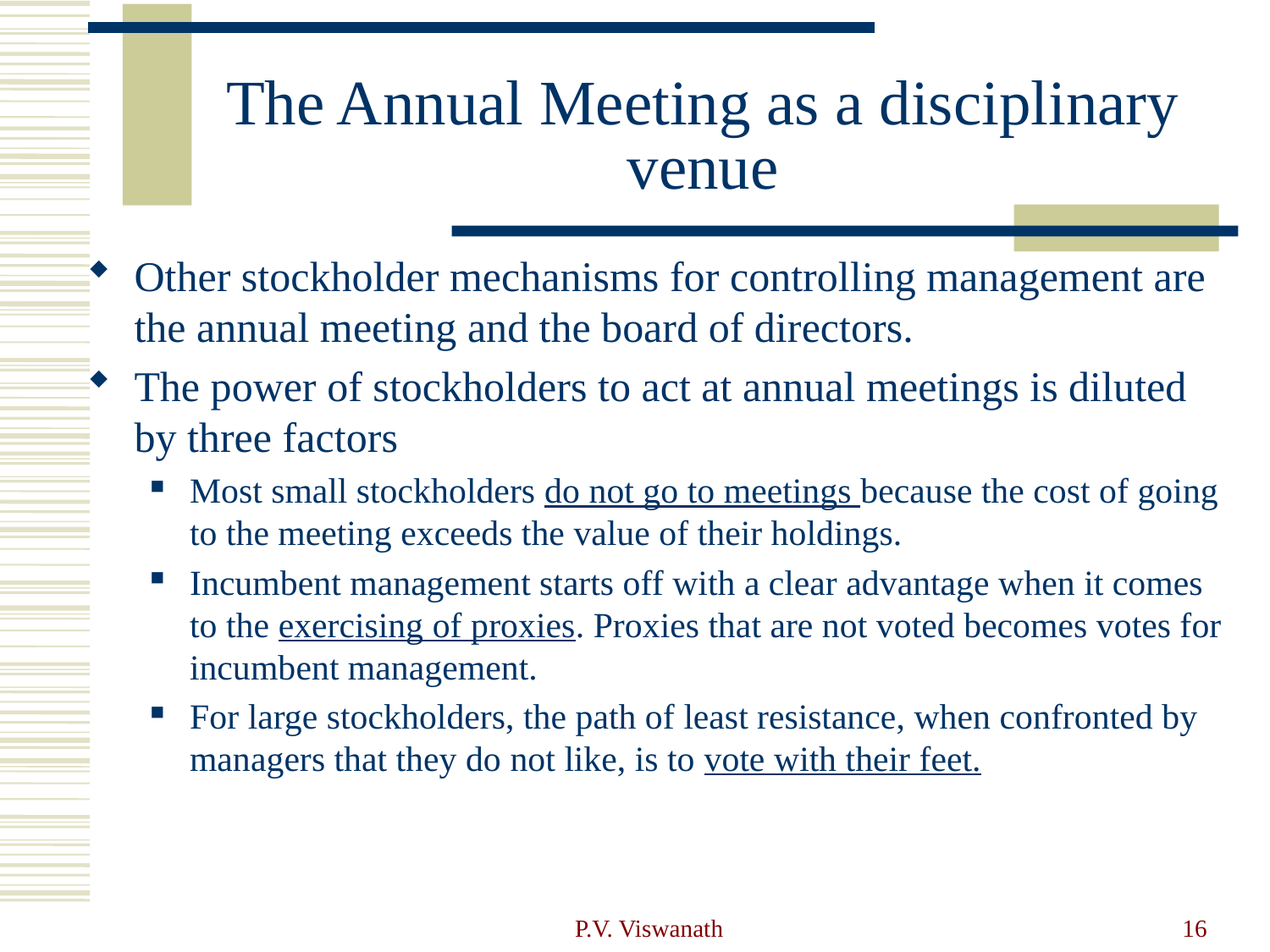

# The Annual Meeting as a disciplinary venue
Other stockholder mechanisms for controlling management are the annual meeting and the board of directors.
The power of stockholders to act at annual meetings is diluted by three factors
Most small stockholders do not go to meetings because the cost of going to the meeting exceeds the value of their holdings.
Incumbent management starts off with a clear advantage when it comes to the exercising of proxies. Proxies that are not voted becomes votes for incumbent management.
For large stockholders, the path of least resistance, when confronted by managers that they do not like, is to vote with their feet.
P.V. Viswanath
16